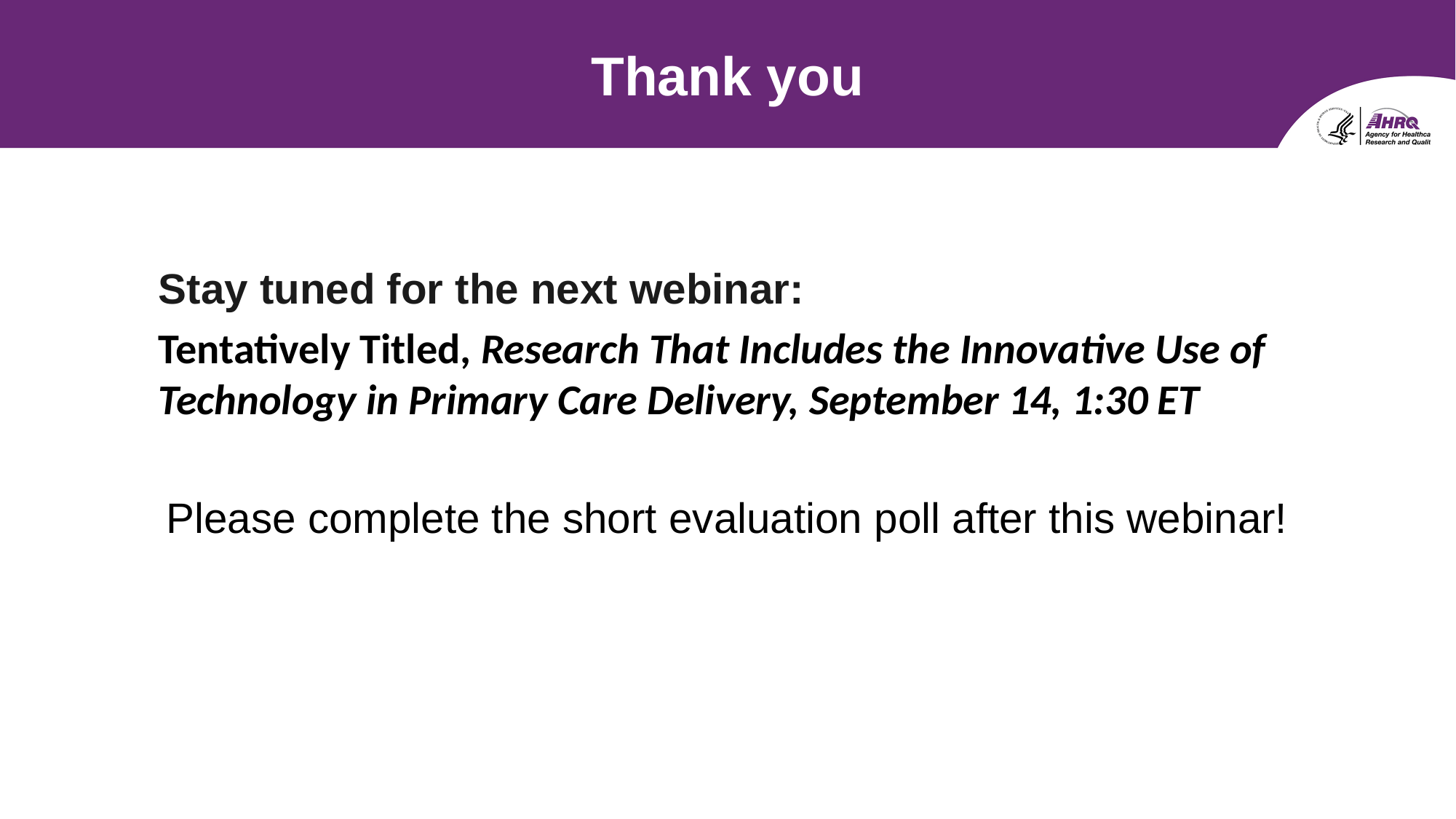

# Thank you

Stay tuned for the next webinar:
Tentatively Titled, Research That Includes the Innovative Use of Technology in Primary Care Delivery, September 14, 1:30 ET

Please complete the short evaluation poll after this webinar!